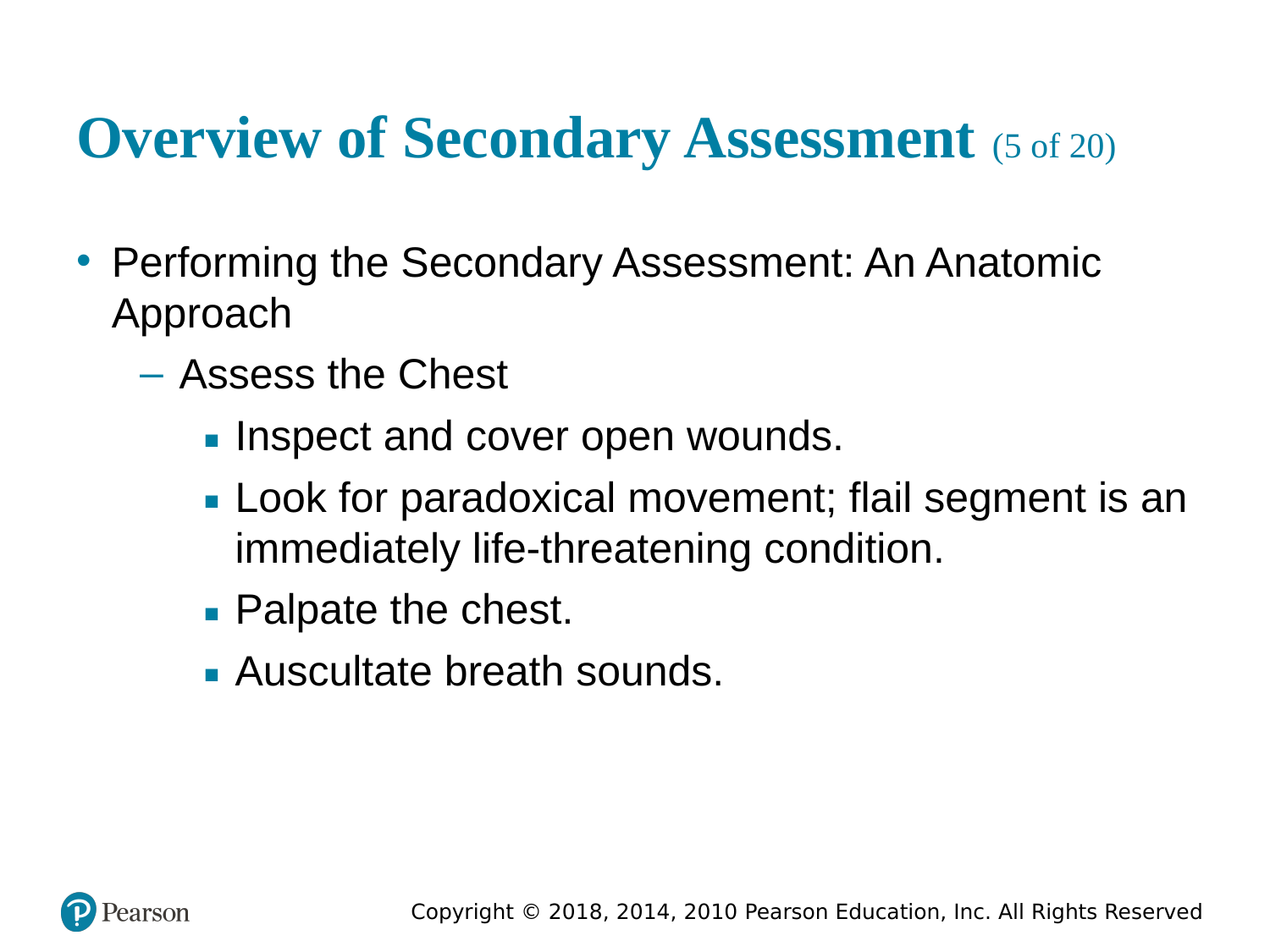

# Overview of Secondary Assessment (5 of 20)
Performing the Secondary Assessment: An Anatomic Approach
Assess the Chest
Inspect and cover open wounds.
Look for paradoxical movement; flail segment is an immediately life-threatening condition.
Palpate the chest.
Auscultate breath sounds.